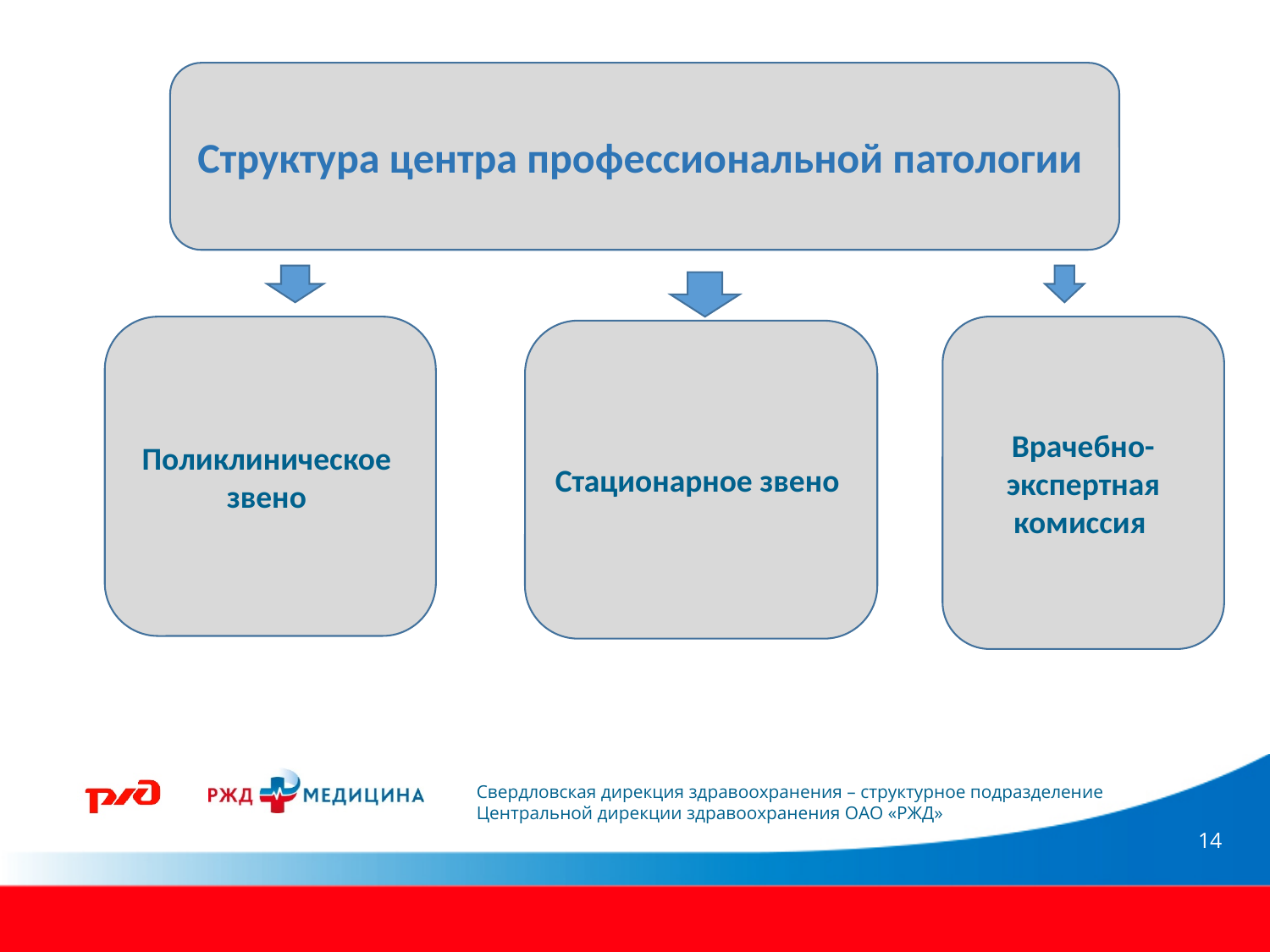

Структура центра профессиональной патологии

Поликлиническое  звено
Врачебно-экспертная комиссия
Стационарное звено
14